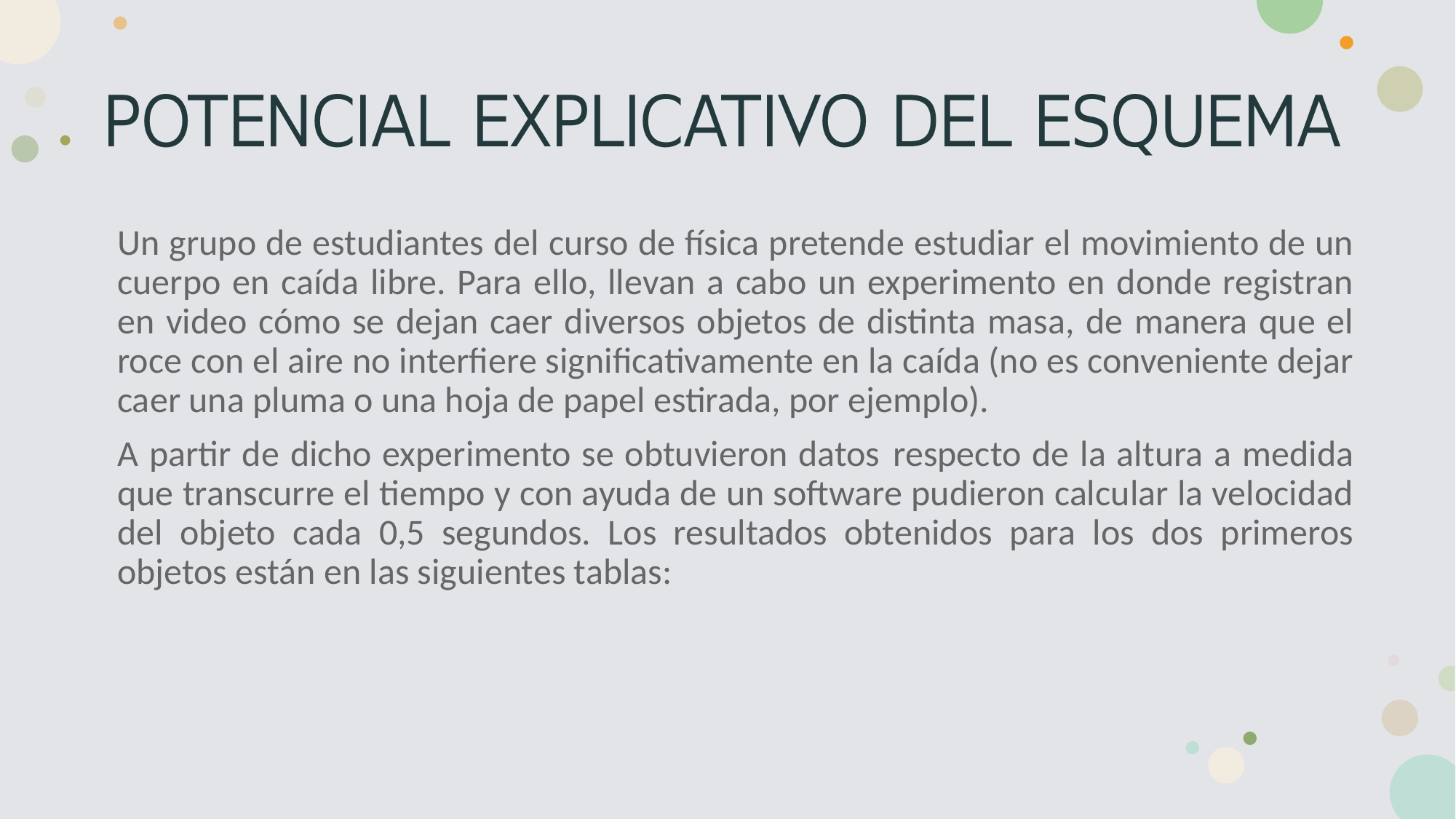

# POTENCIAL EXPLICATIVO DEL ESQUEMA
Un grupo de estudiantes del curso de física pretende estudiar el movimiento de un cuerpo en caída libre. Para ello, llevan a cabo un experimento en donde registran en video cómo se dejan caer diversos objetos de distinta masa, de manera que el roce con el aire no interfiere significativamente en la caída (no es conveniente dejar caer una pluma o una hoja de papel estirada, por ejemplo).
A partir de dicho experimento se obtuvieron datos respecto de la altura a medida que transcurre el tiempo y con ayuda de un software pudieron calcular la velocidad del objeto cada 0,5 segundos. Los resultados obtenidos para los dos primeros objetos están en las siguientes tablas: